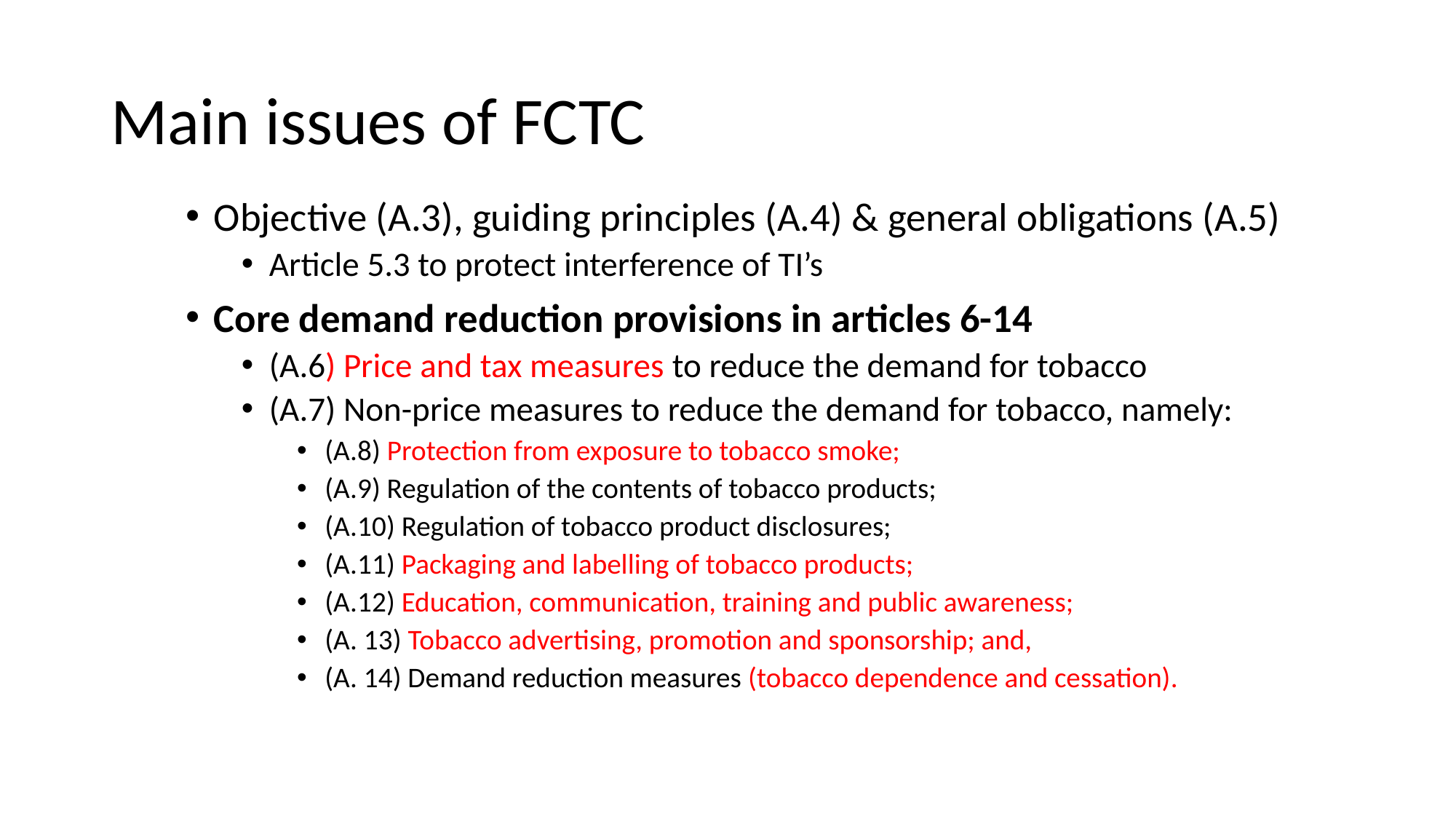

# Main issues of FCTC
Objective (A.3), guiding principles (A.4) & general obligations (A.5)
Article 5.3 to protect interference of TI’s
Core demand reduction provisions in articles 6-14
(A.6) Price and tax measures to reduce the demand for tobacco
(A.7) Non-price measures to reduce the demand for tobacco, namely:
(A.8) Protection from exposure to tobacco smoke;
(A.9) Regulation of the contents of tobacco products;
(A.10) Regulation of tobacco product disclosures;
(A.11) Packaging and labelling of tobacco products;
(A.12) Education, communication, training and public awareness;
(A. 13) Tobacco advertising, promotion and sponsorship; and,
(A. 14) Demand reduction measures (tobacco dependence and cessation).